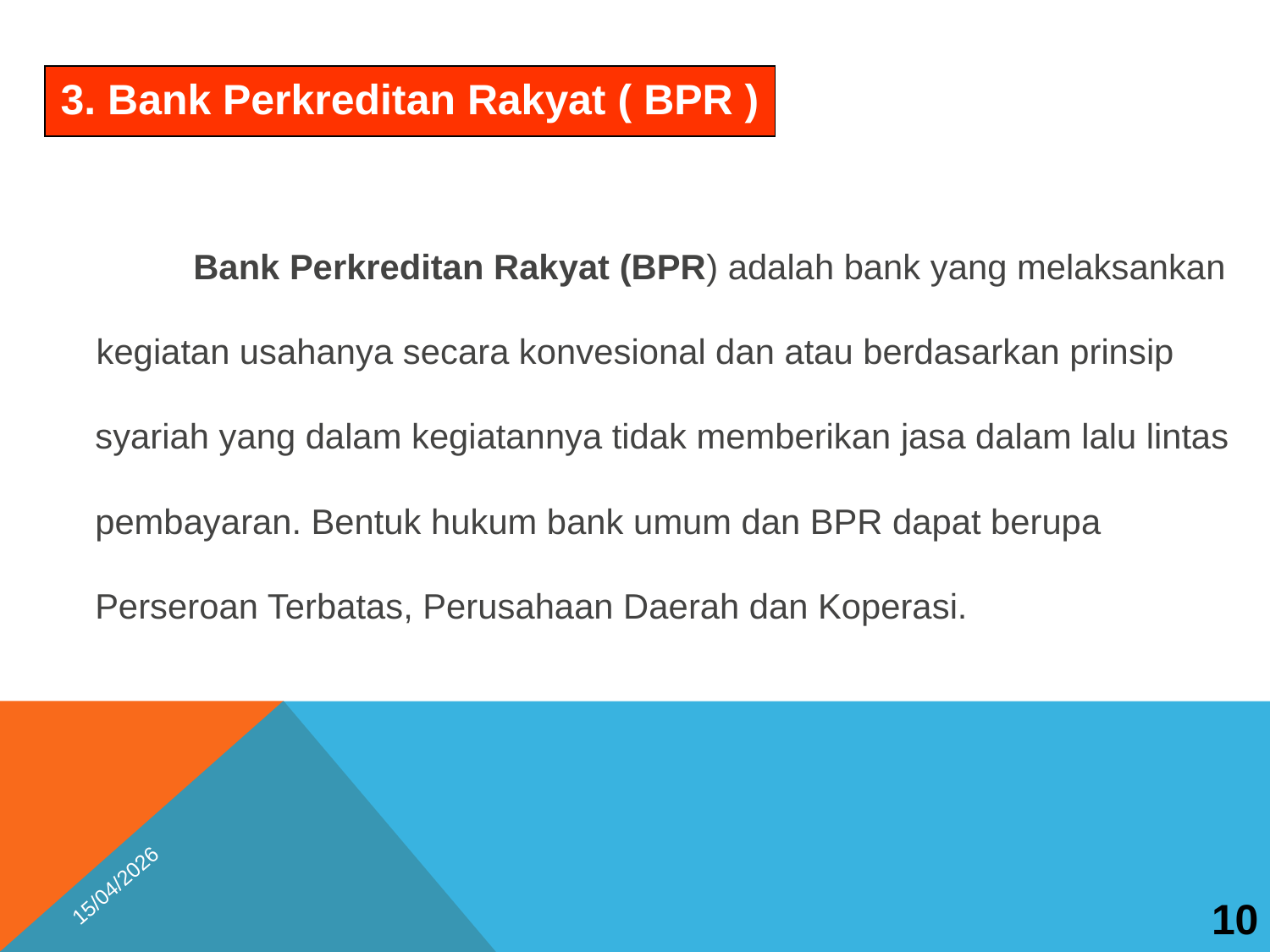

3. Bank Perkreditan Rakyat ( BPR )

               Bank Perkreditan Rakyat (BPR) adalah bank yang melaksankan
     kegiatan usahanya secara konvesional dan atau berdasarkan prinsip syariah yang dalam kegiatannya tidak memberikan jasa dalam lalu lintas pembayaran. Bentuk hukum bank umum dan BPR dapat berupa Perseroan Terbatas, Perusahaan Daerah dan Koperasi.

10
15/04/2026